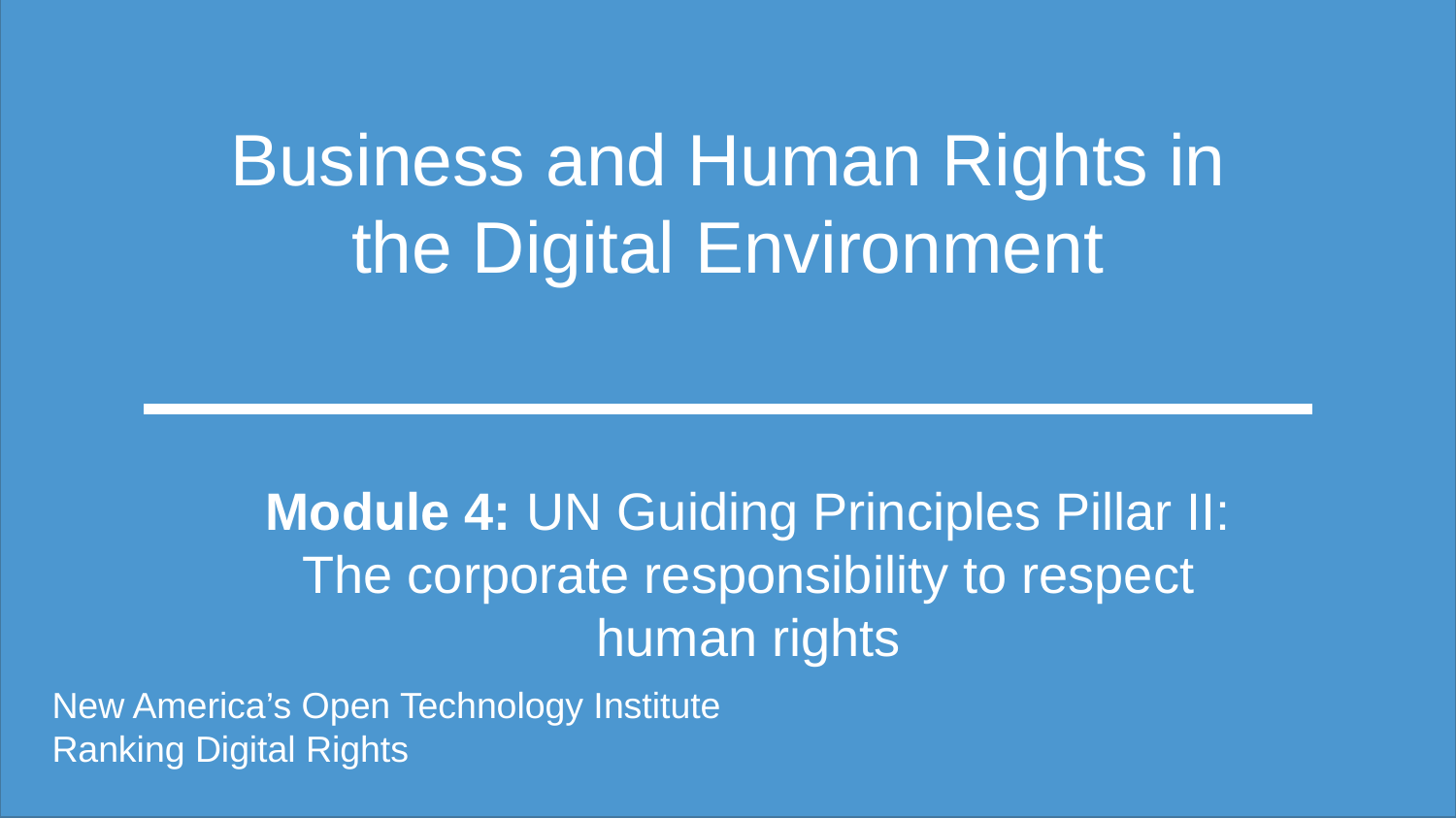

Business and Human Rights in the Digital Environment

#

Module 4: UN Guiding Principles Pillar II: The corporate responsibility to respect human rights
New America’s Open Technology Institute
Ranking Digital Rights